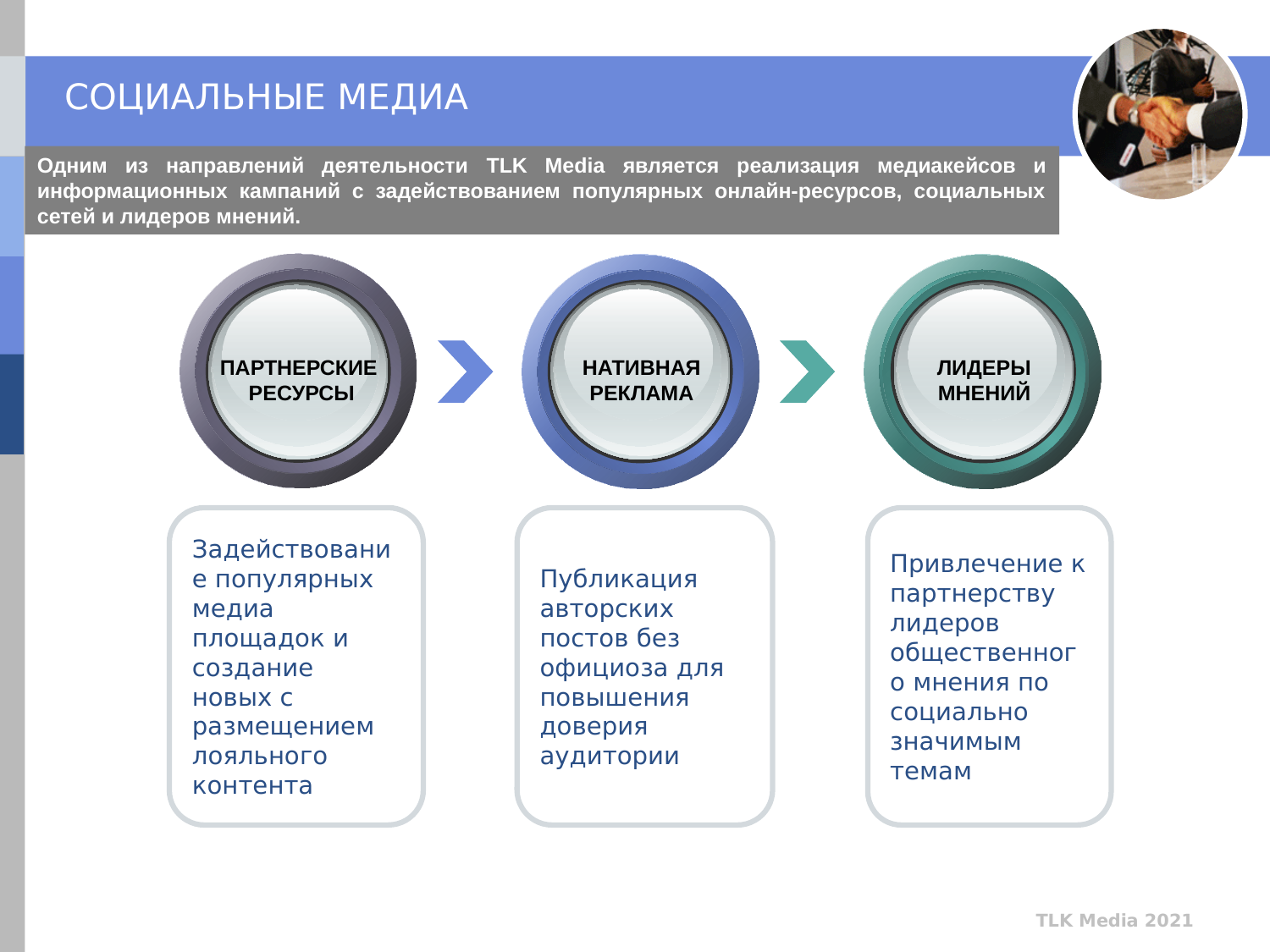

# СОЦИАЛЬНЫЕ МЕДИА
Одним из направлений деятельности TLK Media является реализация медиакейсов и информационных кампаний с задействованием популярных онлайн-ресурсов, социальных сетей и лидеров мнений.

ПАРТНЕРСКИЕ
 РЕСУРСЫ
НАТИВНАЯ
РЕКЛАМА
ЛИДЕРЫ
МНЕНИЙ
Задействование популярных медиа площадок и создание новых с размещением лояльного контента
Публикация авторских постов без официоза для повышения доверия аудитории
Привлечение к партнерству лидеров общественного мнения по социально значимым темам
TLK Media 2021